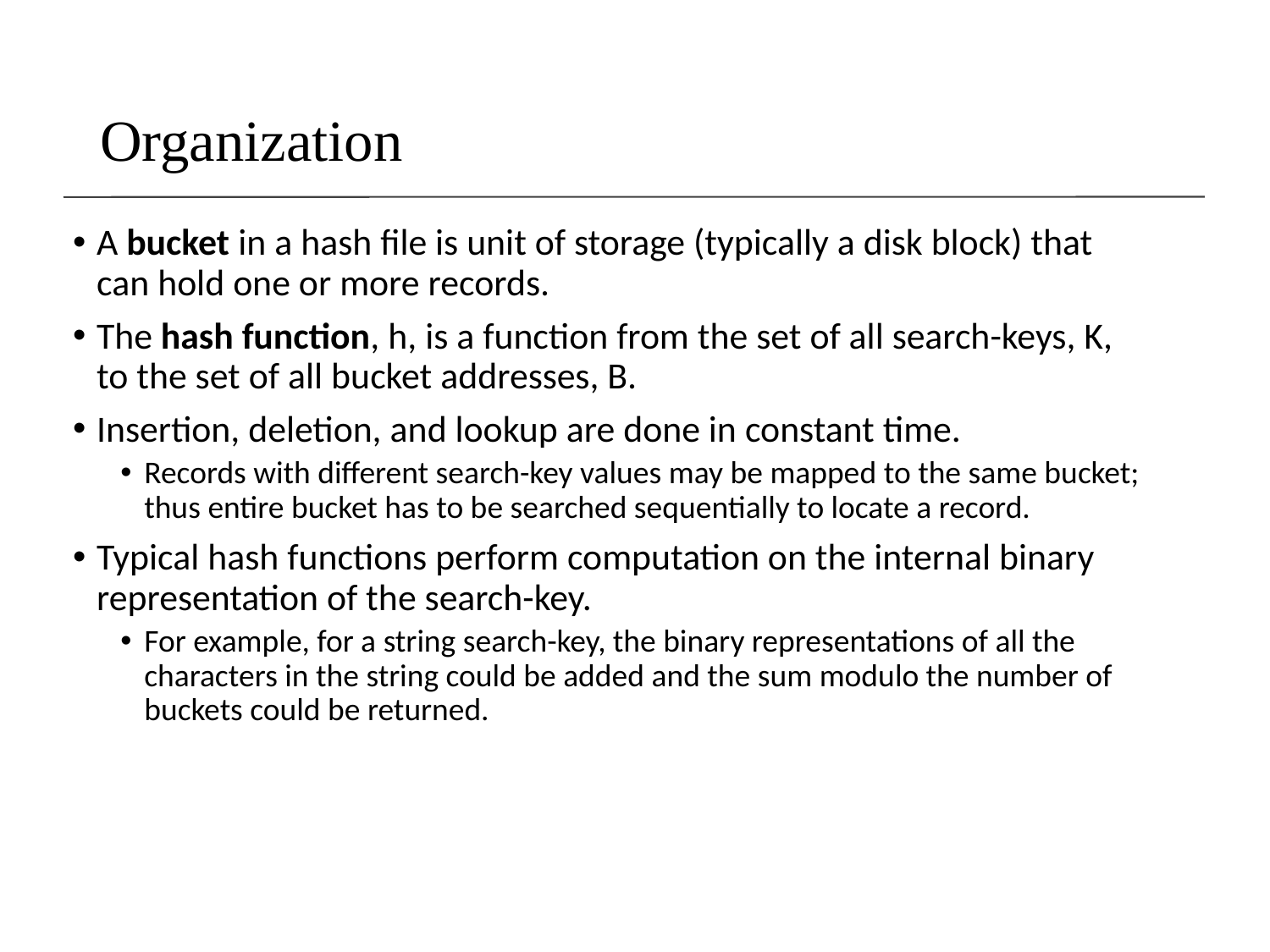

# Organization
A bucket in a hash file is unit of storage (typically a disk block) that can hold one or more records.
The hash function, h, is a function from the set of all search-keys, K, to the set of all bucket addresses, B.
Insertion, deletion, and lookup are done in constant time.
Records with different search-key values may be mapped to the same bucket; thus entire bucket has to be searched sequentially to locate a record.
Typical hash functions perform computation on the internal binary representation of the search-key.
For example, for a string search-key, the binary representations of all the characters in the string could be added and the sum modulo the number of buckets could be returned.